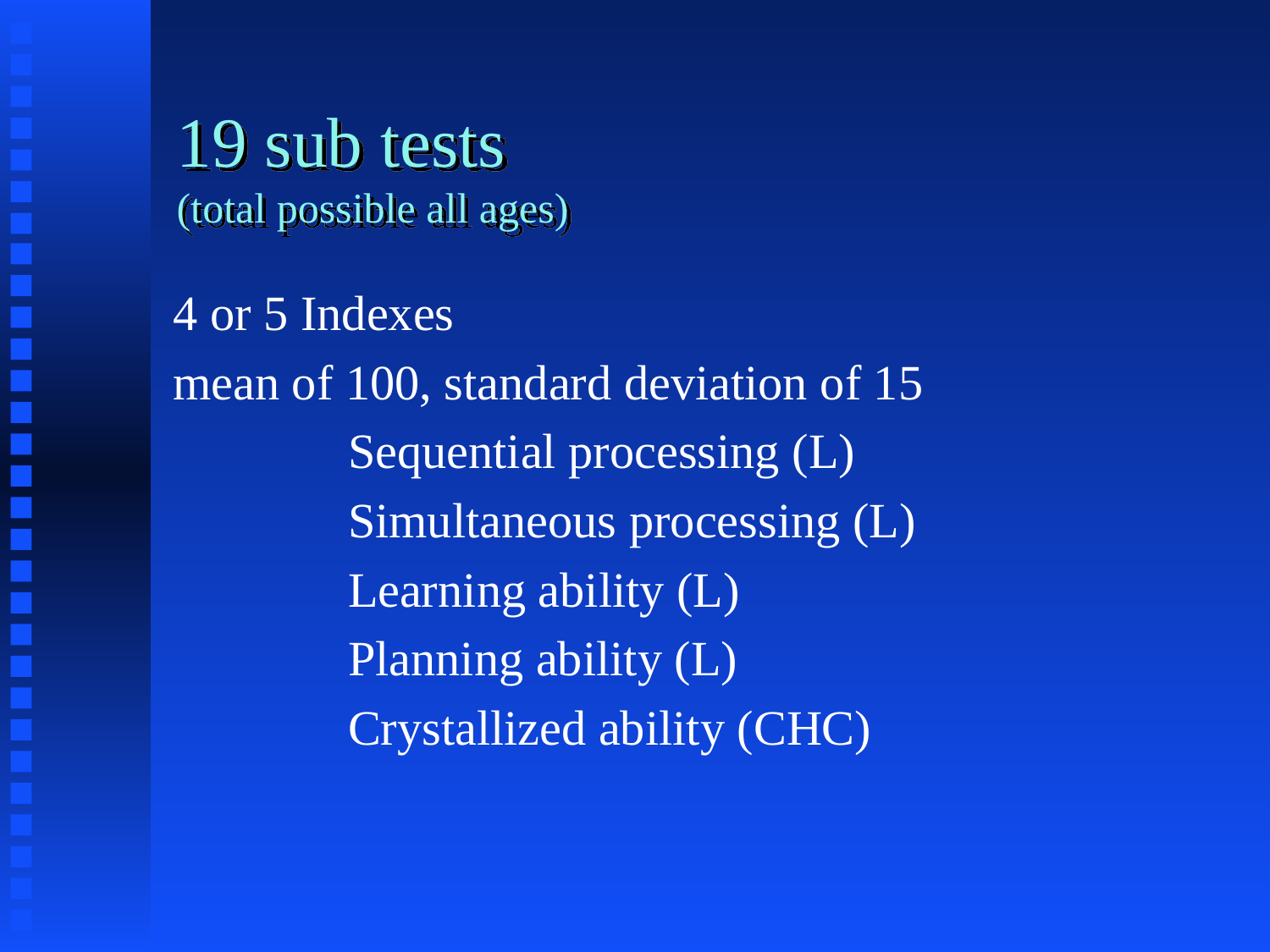

# 19 sub tests (total possible all ages)
4 or 5 Indexes
mean of 100, standard deviation of 15
		Sequential processing (L)
		Simultaneous processing (L)
		Learning ability (L)
		Planning ability (L)
		Crystallized ability (CHC)